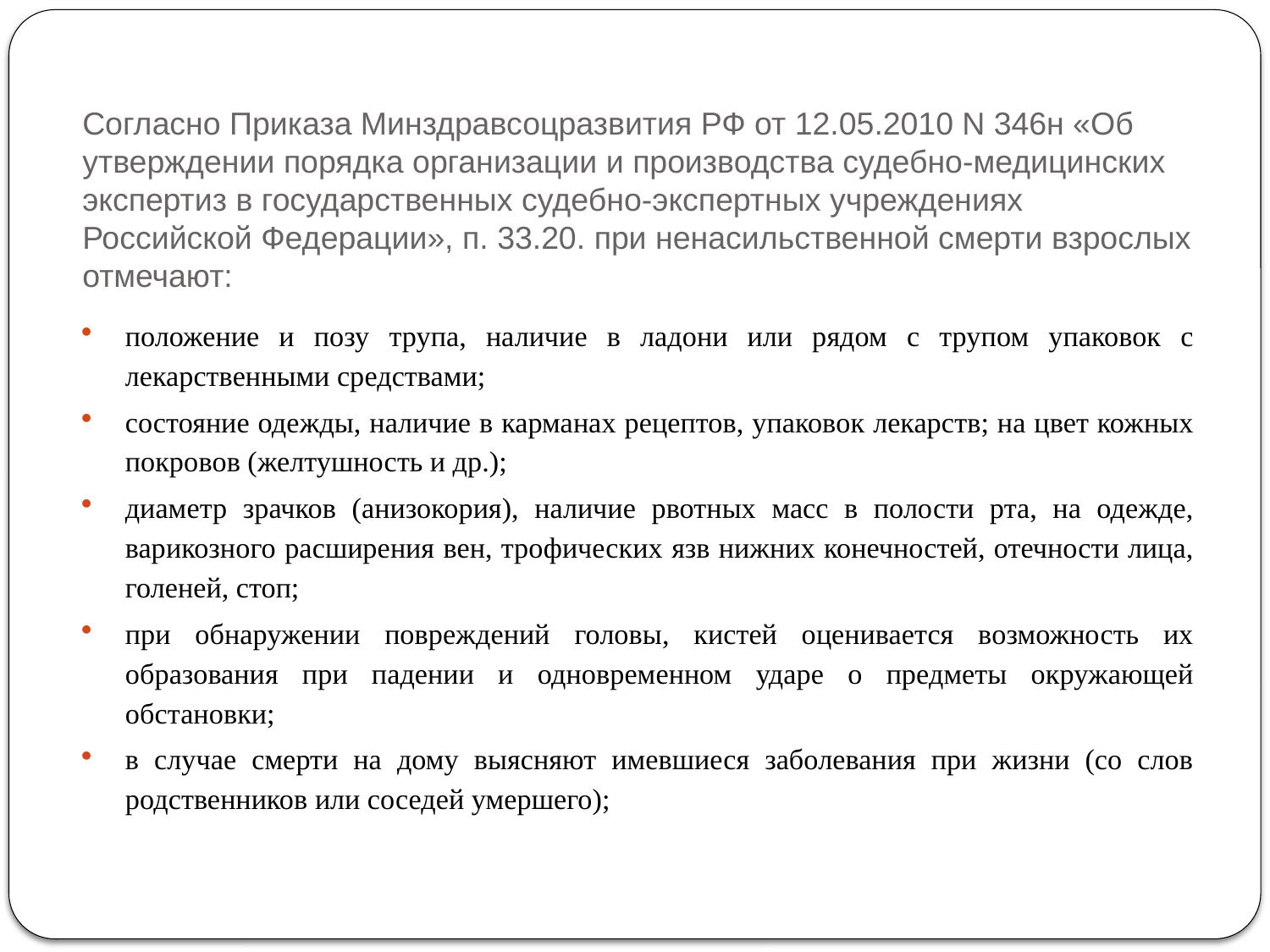

# Согласно Приказа Минздравсоцразвития РФ от 12.05.2010 N 346н «Об утверждении порядка организации и производства судебно-медицинских экспертиз в государственных судебно-экспертных учреждениях Российской Федерации», п. 33.20. при ненасильственной смерти взрослых отмечают:
положение и позу трупа, наличие в ладони или рядом с трупом упаковок с лекарственными средствами;
состояние одежды, наличие в карманах рецептов, упаковок лекарств; на цвет кожных покровов (желтушность и др.);
диаметр зрачков (анизокория), наличие рвотных масс в полости рта, на одежде, варикозного расширения вен, трофических язв нижних конечностей, отечности лица, голеней, стоп;
при обнаружении повреждений головы, кистей оценивается возможность их образования при падении и одновременном ударе о предметы окружающей обстановки;
в случае смерти на дому выясняют имевшиеся заболевания при жизни (со слов родственников или соседей умершего);